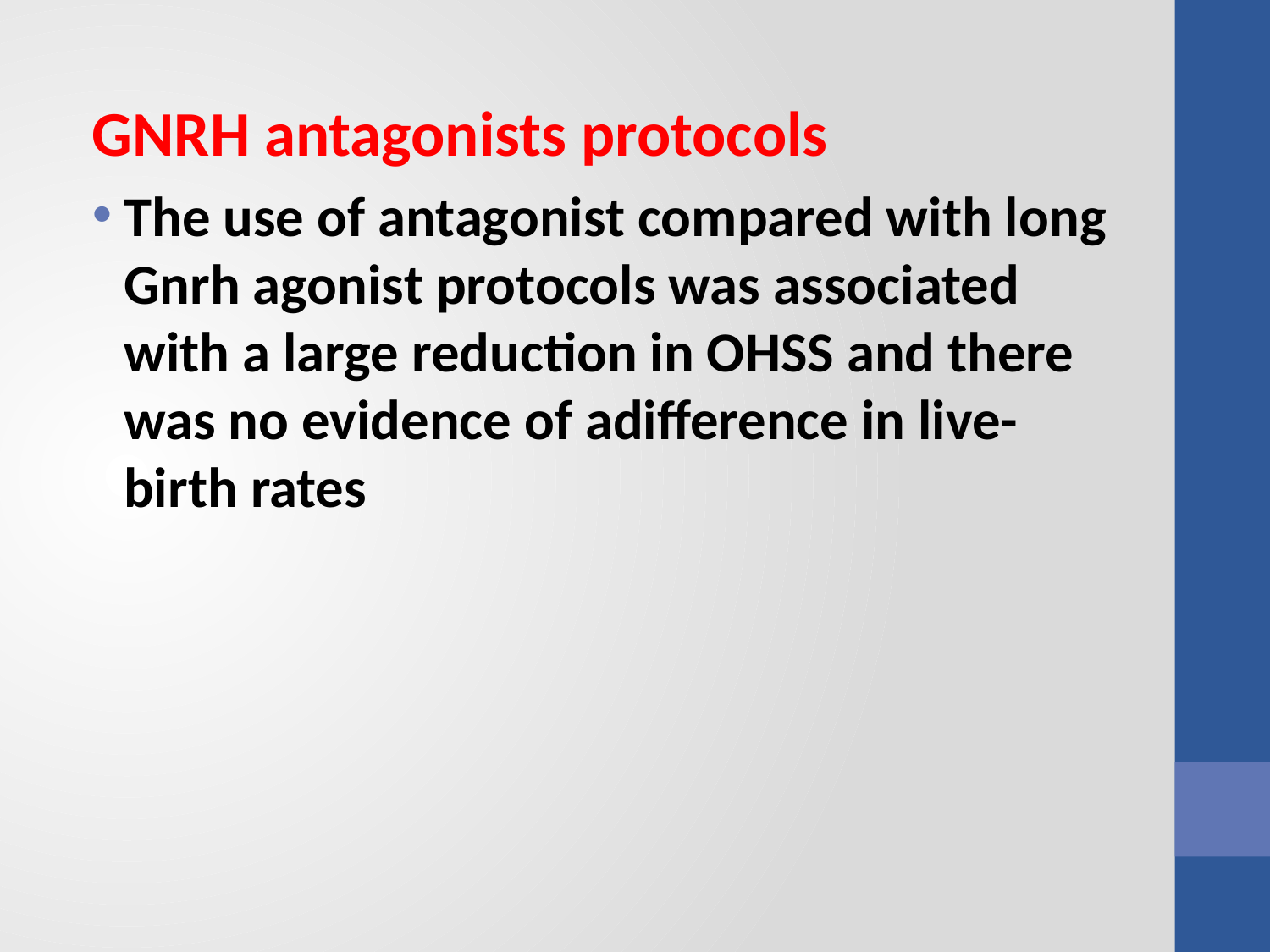

GNRH antagonists protocols
The use of antagonist compared with long Gnrh agonist protocols was associated with a large reduction in OHSS and there was no evidence of adifference in live-birth rates